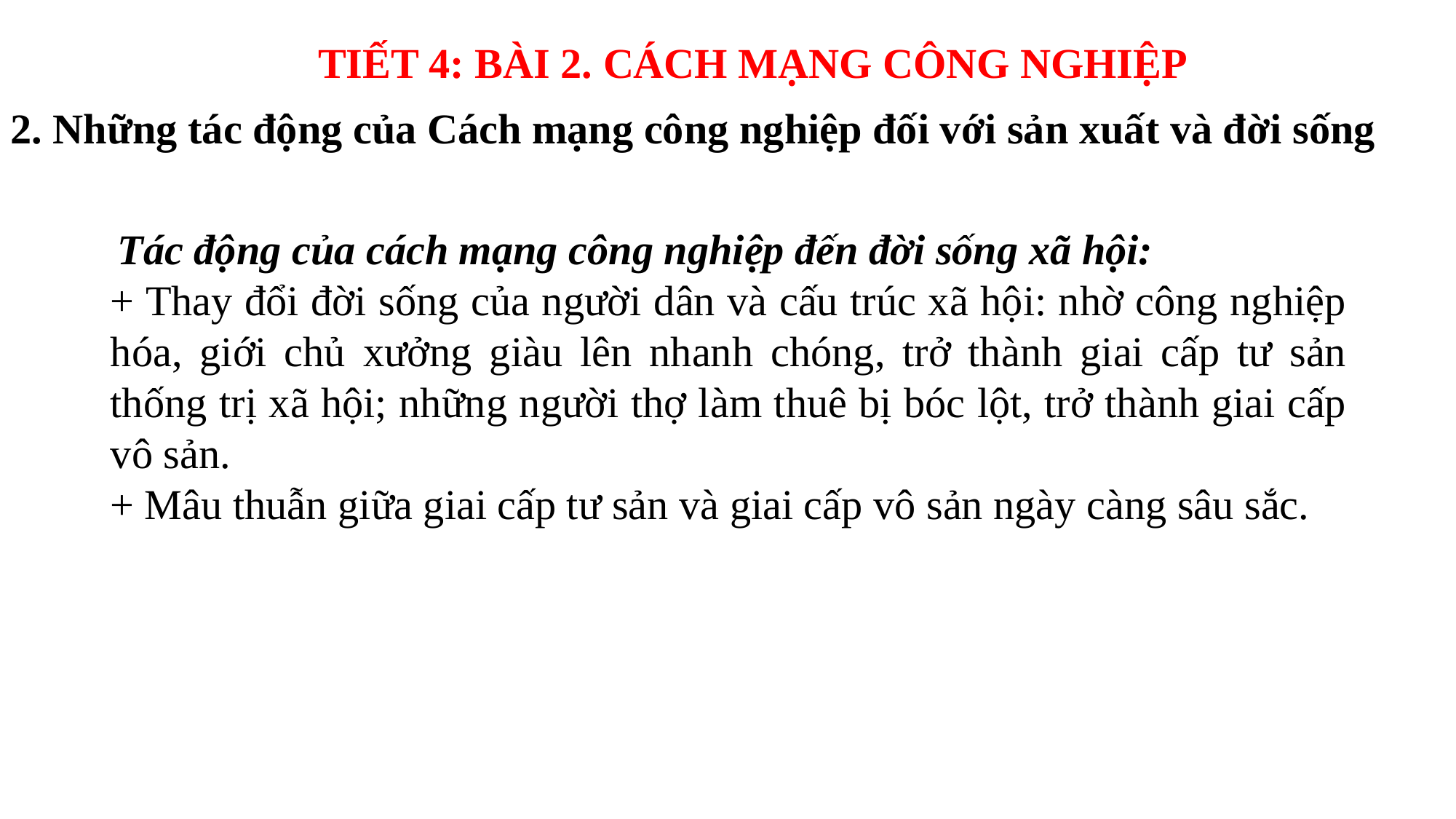

TIẾT 4: BÀI 2. CÁCH MẠNG CÔNG NGHIỆP
2. Những tác động của Cách mạng công nghiệp đối với sản xuất và đời sống
 Tác động của cách mạng công nghiệp đến đời sống xã hội:
+ Thay đổi đời sống của người dân và cấu trúc xã hội: nhờ công nghiệp hóa, giới chủ xưởng giàu lên nhanh chóng, trở thành giai cấp tư sản thống trị xã hội; những người thợ làm thuê bị bóc lột, trở thành giai cấp vô sản.
+ Mâu thuẫn giữa giai cấp tư sản và giai cấp vô sản ngày càng sâu sắc.